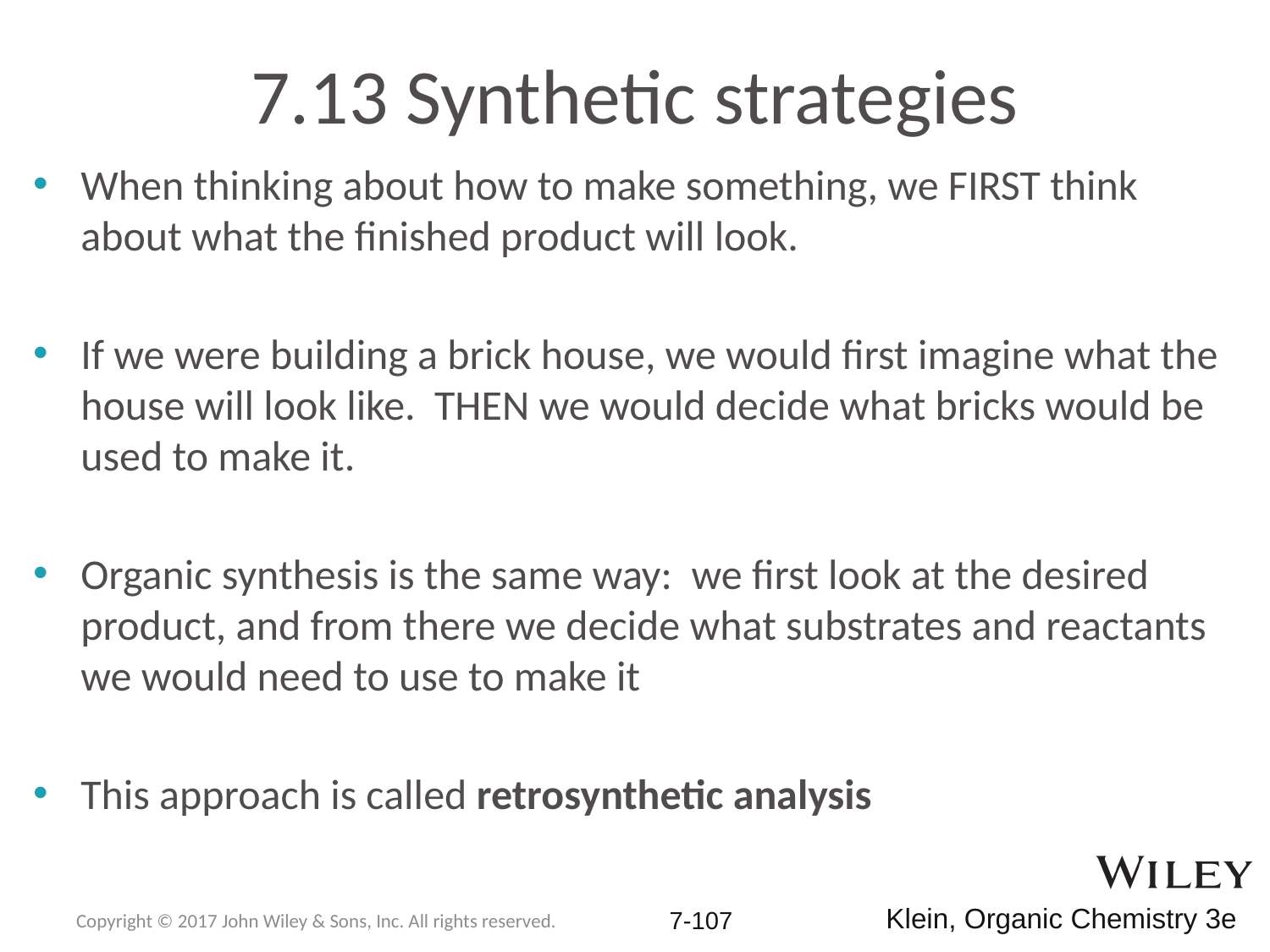

# 7.13 Synthetic strategies
When thinking about how to make something, we FIRST think about what the finished product will look.

If we were building a brick house, we would first imagine what the house will look like.  THEN we would decide what bricks would be used to make it.

Organic synthesis is the same way:  we first look at the desired product, and from there we decide what substrates and reactants we would need to use to make it

This approach is called retrosynthetic analysis

Copyright © 2017 John Wiley & Sons, Inc. All rights reserved.
7-107
Klein, Organic Chemistry 3e